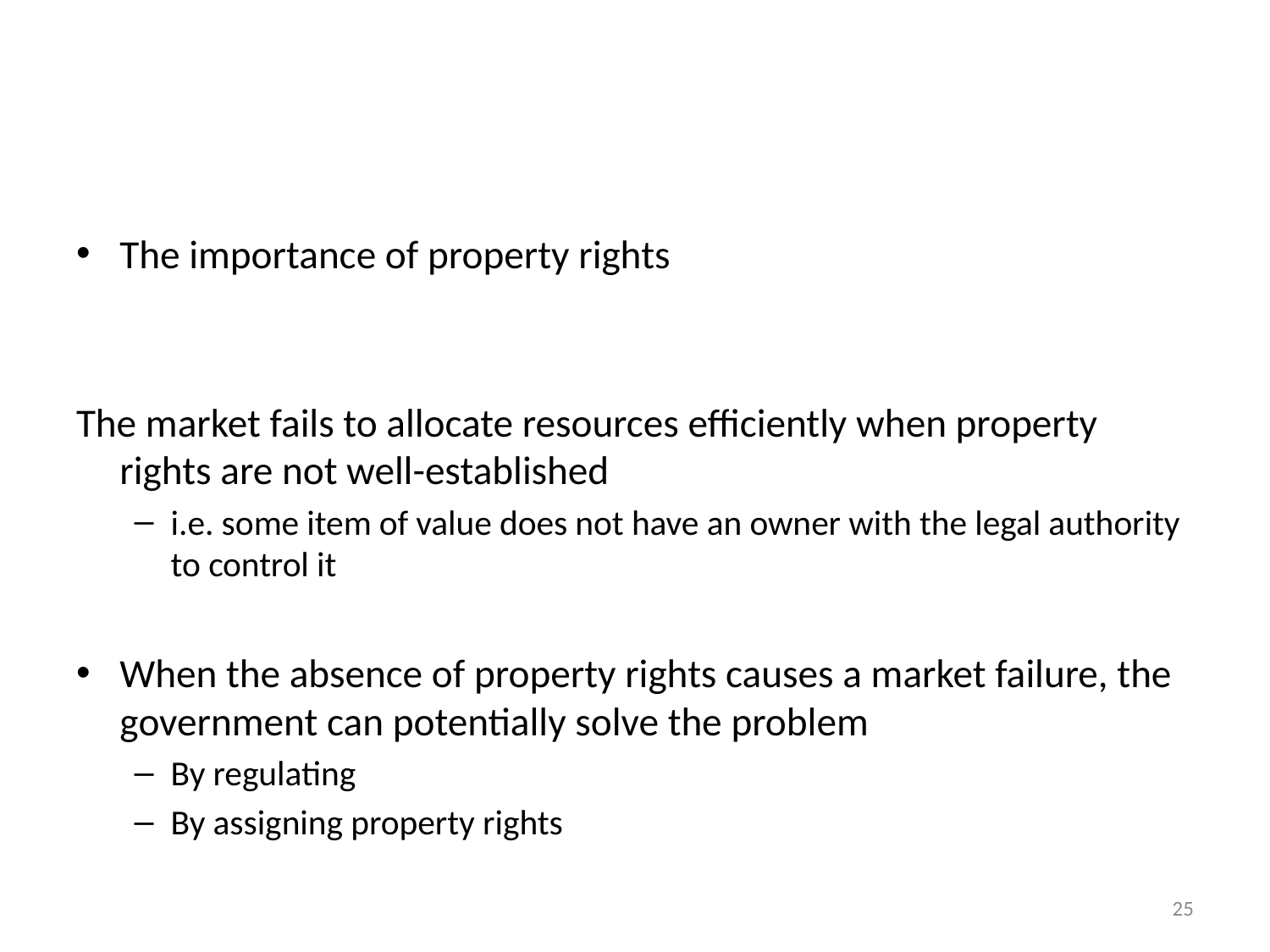

#
The importance of property rights

The market fails to allocate resources efficiently when property rights are not well-established
i.e. some item of value does not have an owner with the legal authority to control it

When the absence of property rights causes a market failure, the government can potentially solve the problem
By regulating
By assigning property rights
25